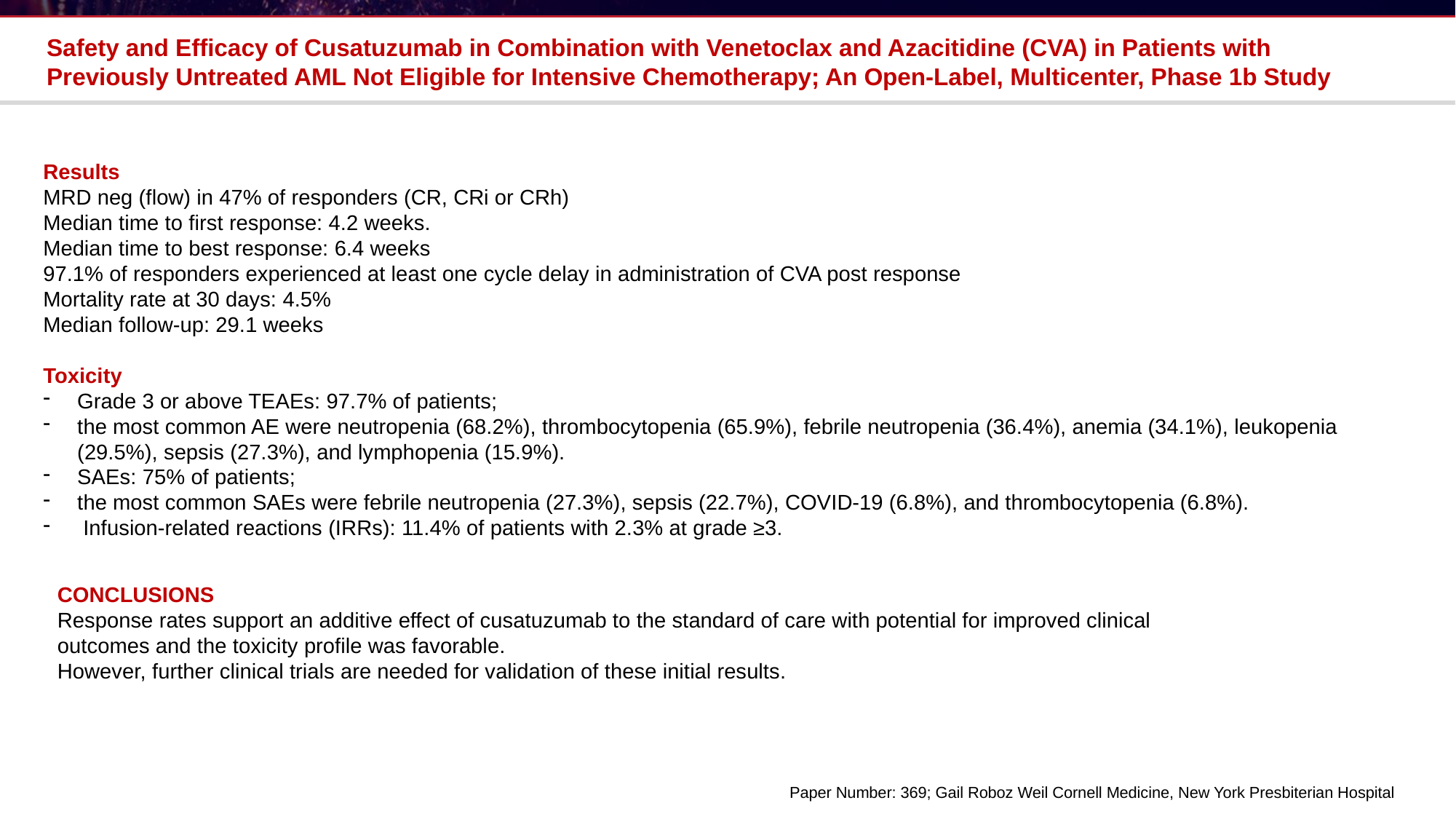

Safety and Efficacy of Cusatuzumab in Combination with Venetoclax and Azacitidine (CVA) in Patients with Previously Untreated AML Not Eligible for Intensive Chemotherapy; An Open-Label, Multicenter, Phase 1b Study

Results
MRD neg (flow) in 47% of responders (CR, CRi or CRh)
Median time to first response: 4.2 weeks.
Median time to best response: 6.4 weeks
97.1% of responders experienced at least one cycle delay in administration of CVA post response
Mortality rate at 30 days: 4.5%
Median follow-up: 29.1 weeks

Toxicity
Grade 3 or above TEAEs: 97.7% of patients;
the most common AE were neutropenia (68.2%), thrombocytopenia (65.9%), febrile neutropenia (36.4%), anemia (34.1%), leukopenia (29.5%), sepsis (27.3%), and lymphopenia (15.9%).
SAEs: 75% of patients;
the most common SAEs were febrile neutropenia (27.3%), sepsis (22.7%), COVID-19 (6.8%), and thrombocytopenia (6.8%).
 Infusion-related reactions (IRRs): 11.4% of patients with 2.3% at grade ≥3.
CONCLUSIONS
Response rates support an additive effect of cusatuzumab to the standard of care with potential for improved clinical outcomes and the toxicity profile was favorable.
However, further clinical trials are needed for validation of these initial results.
Paper Number: 369; Gail Roboz Weil Cornell Medicine, New York Presbiterian Hospital